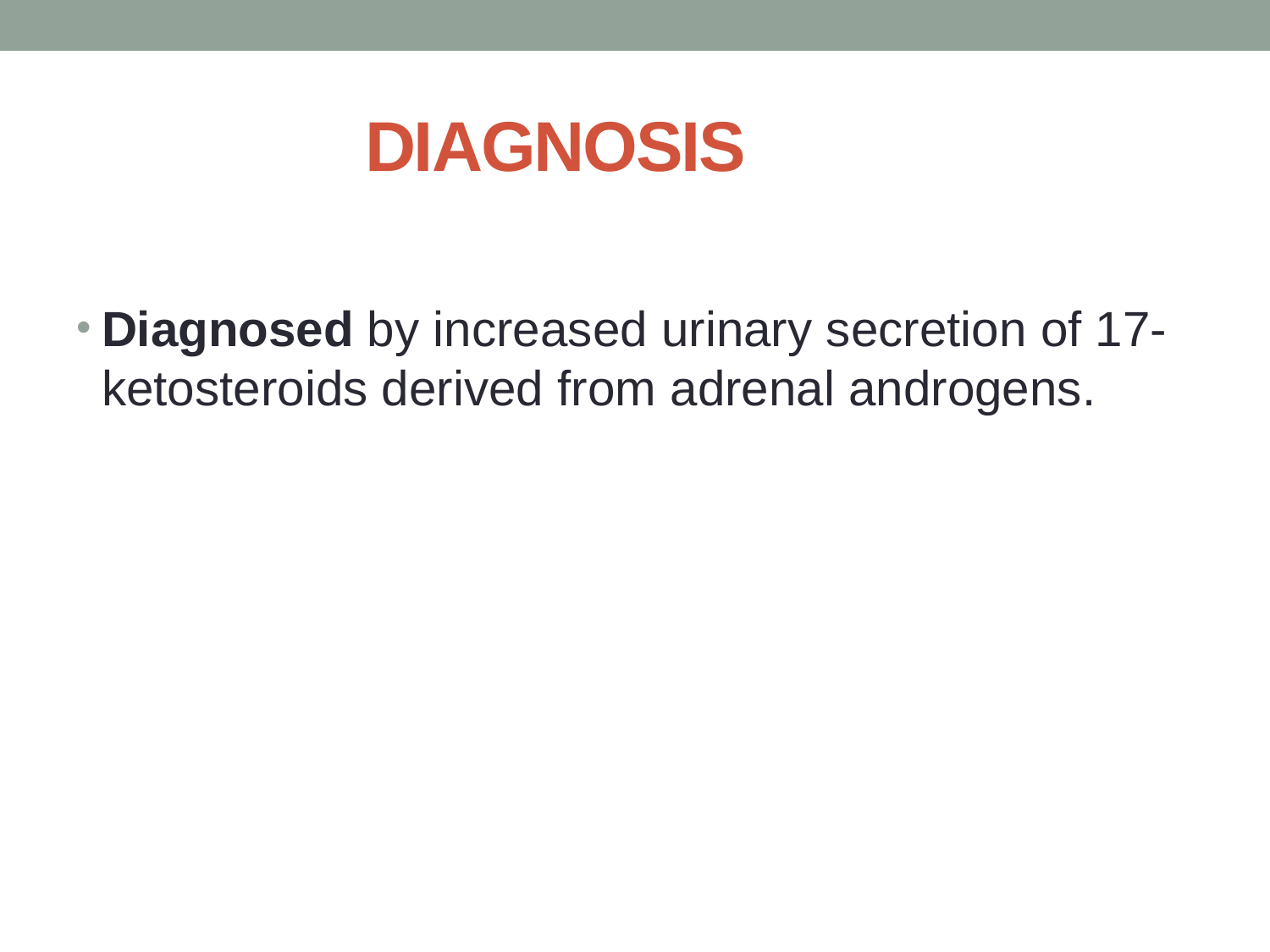

# DIAGNOSIS

Diagnosed by increased urinary secretion of 17-ketosteroids derived from adrenal androgens.